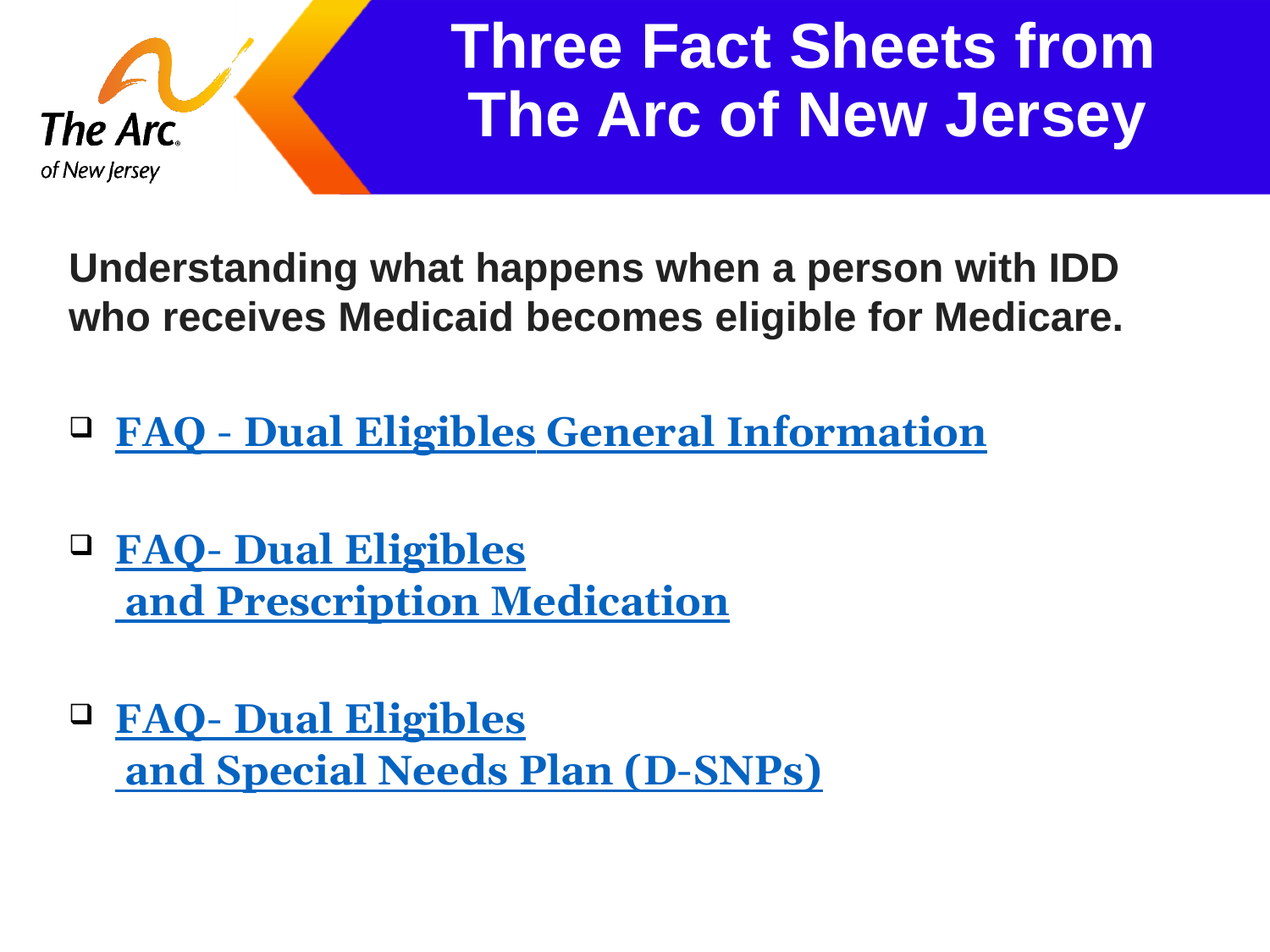

# Three Fact Sheets from The Arc of New Jersey
Understanding what happens when a person with IDD who receives Medicaid becomes eligible for Medicare.

FAQ - Dual Eligibles General Information

FAQ- Dual Eligibles and Prescription Medication

FAQ- Dual Eligibles and Special Needs Plan (D-SNPs)